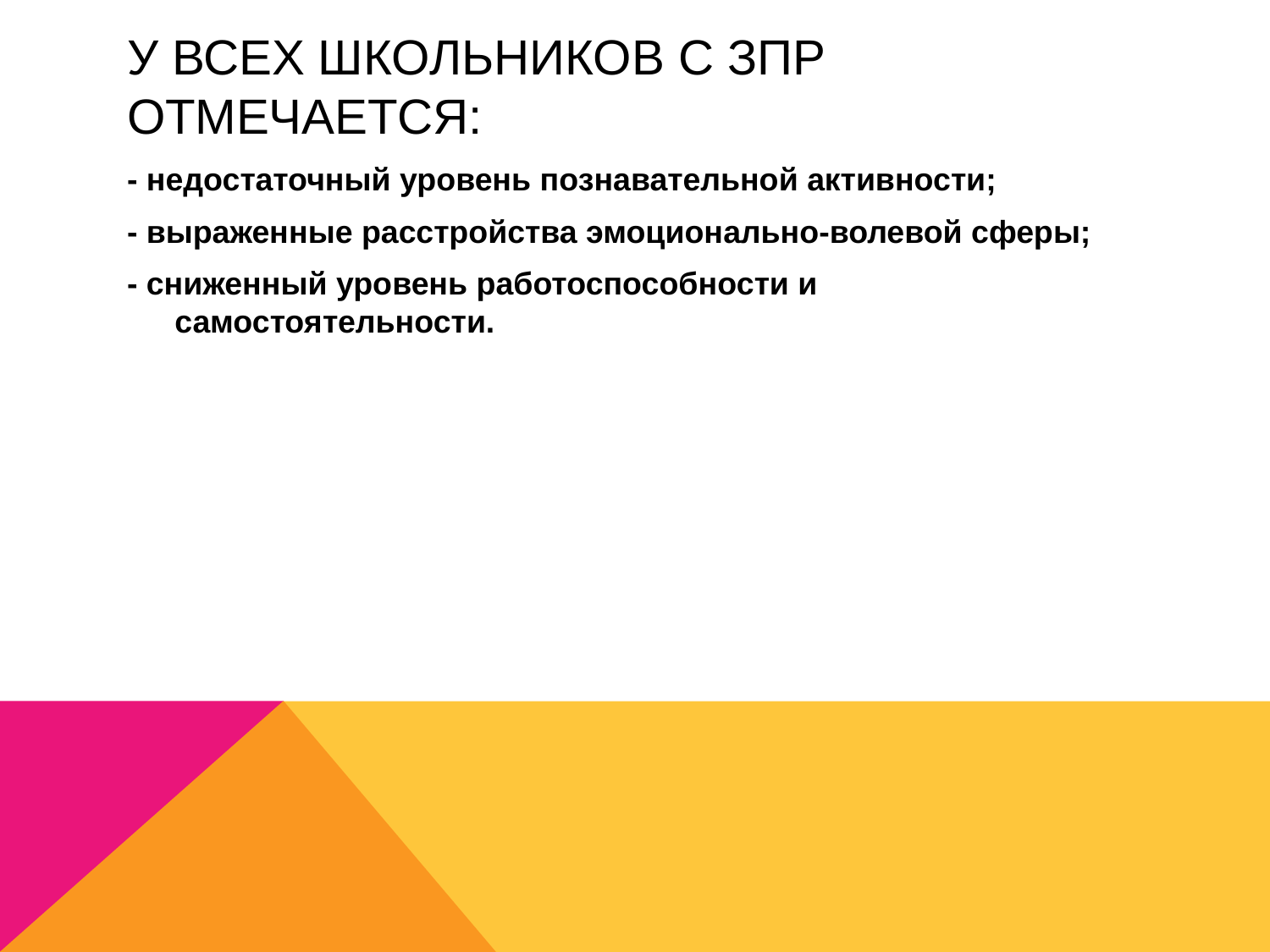

# У всех школьников с ЗПР отмечается:
- недостаточный уровень познавательной активности;
- выраженные расстройства эмоционально-волевой сферы;
- сниженный уровень работоспособности и самостоятельности.